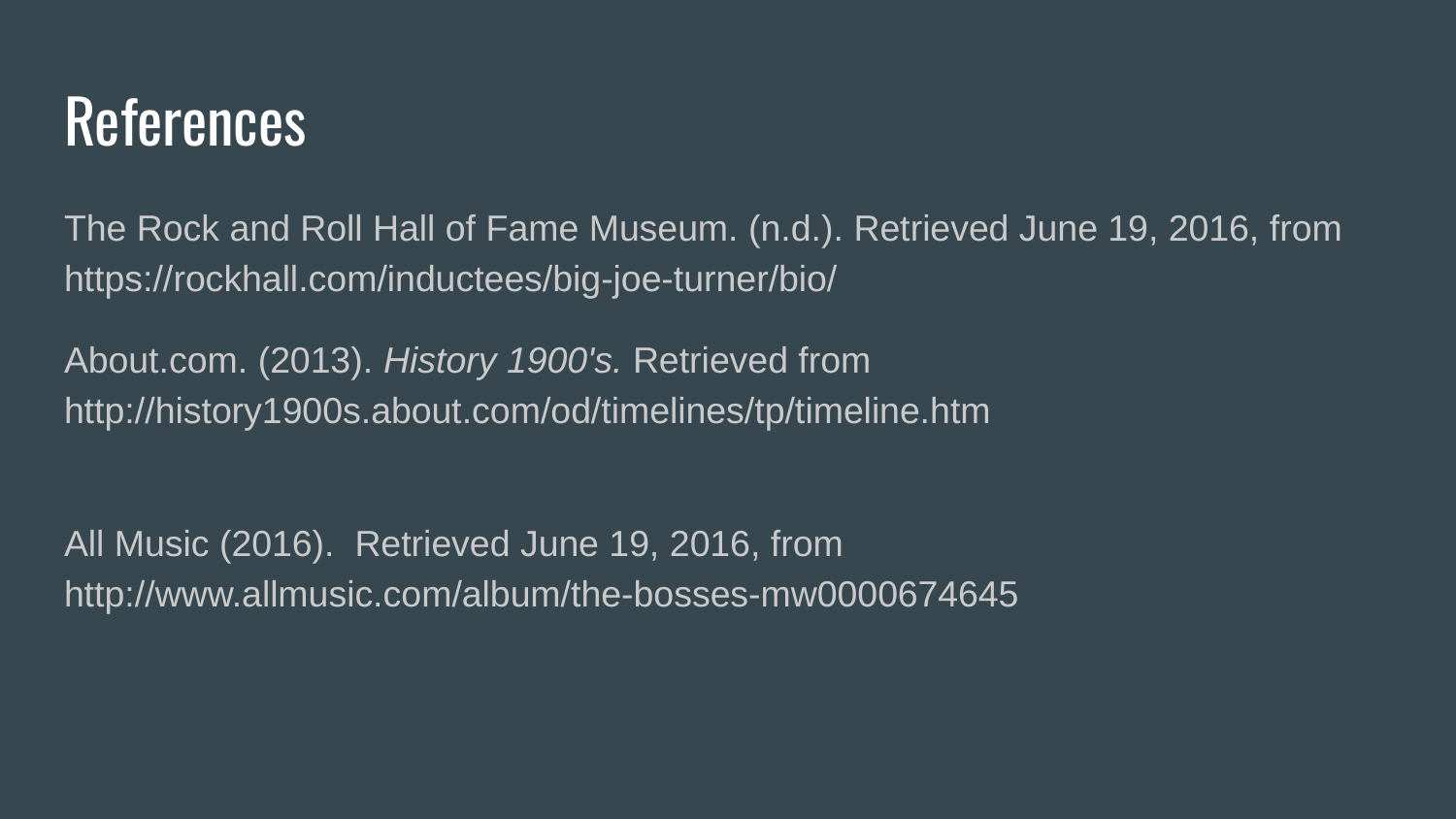

# References
The Rock and Roll Hall of Fame Museum. (n.d.). Retrieved June 19, 2016, from https://rockhall.com/inductees/big-joe-turner/bio/
About.com. (2013). History 1900's. Retrieved from http://history1900s.about.com/od/timelines/tp/timeline.htm

All Music (2016).  Retrieved June 19, 2016, from http://www.allmusic.com/album/the-bosses-mw0000674645